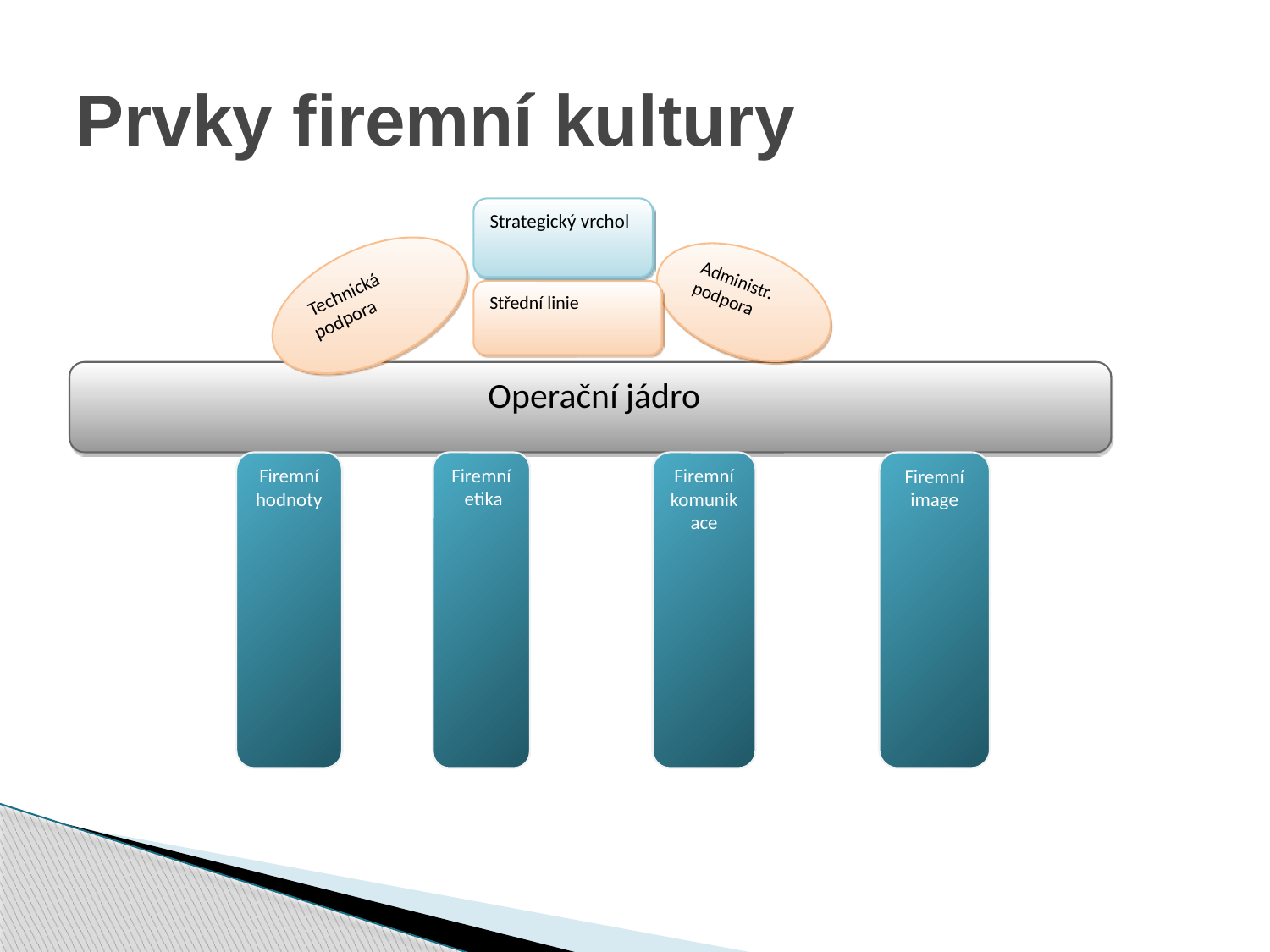

# Prvky firemní kultury
Strategický vrchol
 Technická podpora
Administr. podpora
Střední linie
 Operační jádro
Firemní hodnoty
Firemní  etika
Firemní komunikace
Firemní image